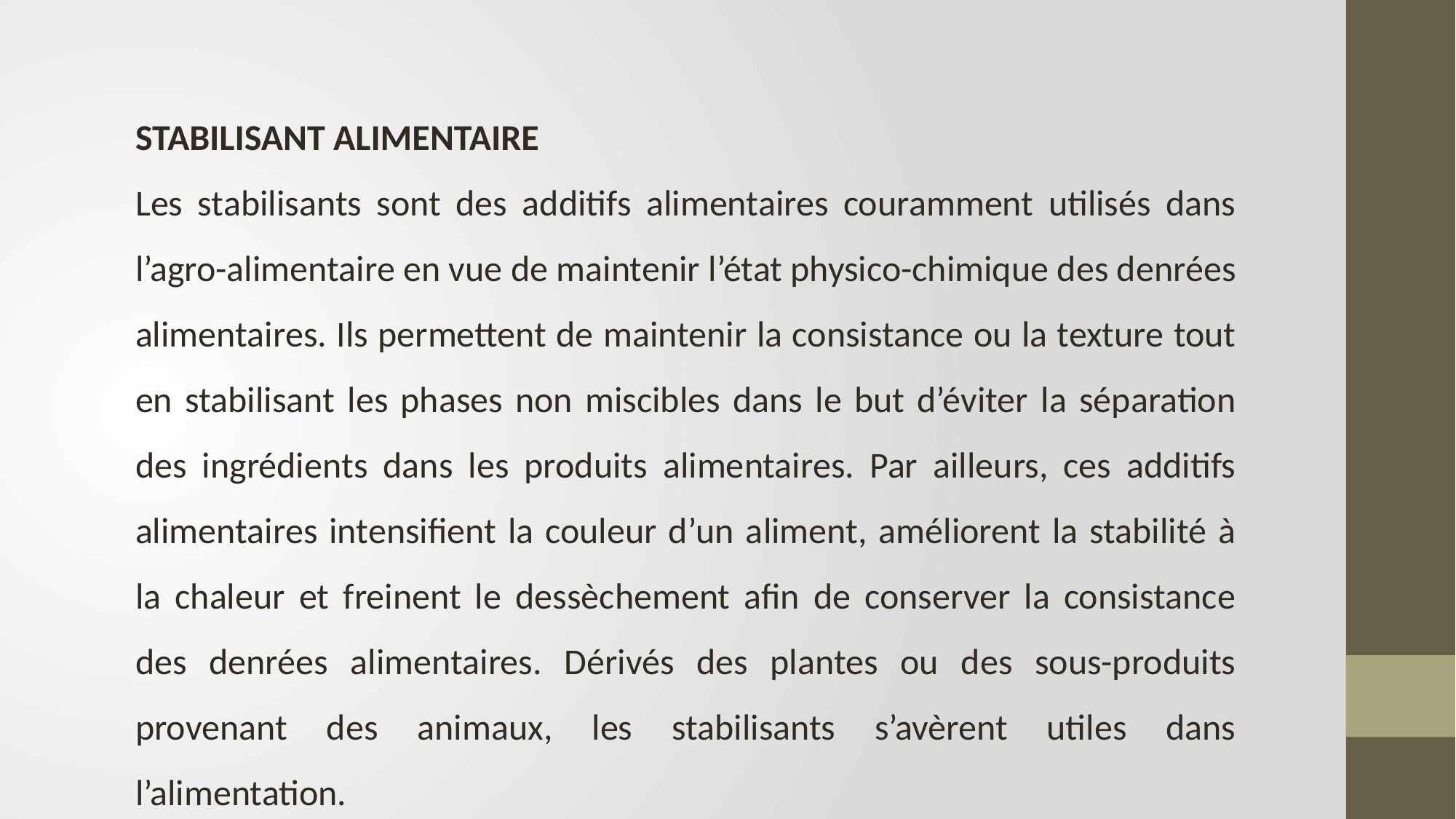

STABILISANT ALIMENTAIRE
Les stabilisants sont des additifs alimentaires couramment utilisés dans l’agro-alimentaire en vue de maintenir l’état physico-chimique des denrées alimentaires. Ils permettent de maintenir la consistance ou la texture tout en stabilisant les phases non miscibles dans le but d’éviter la séparation des ingrédients dans les produits alimentaires. Par ailleurs, ces additifs alimentaires intensifient la couleur d’un aliment, améliorent la stabilité à la chaleur et freinent le dessèchement afin de conserver la consistance des denrées alimentaires. Dérivés des plantes ou des sous-produits provenant des animaux, les stabilisants s’avèrent utiles dans l’alimentation.